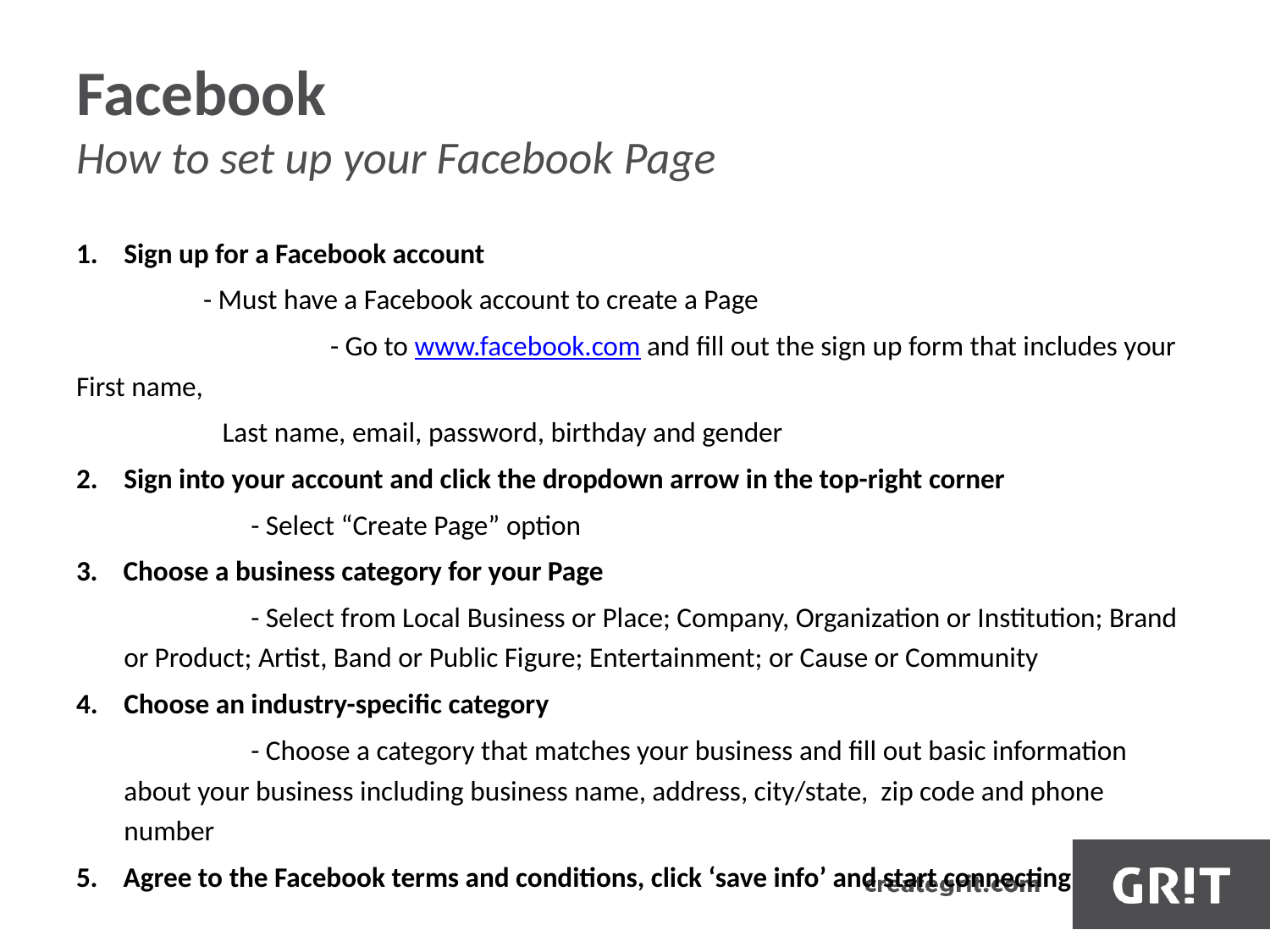

# Facebook How to set up your Facebook Page
Sign up for a Facebook account
	- Must have a Facebook account to create a Page
		- Go to www.facebook.com and fill out the sign up form that includes your First name,
                       Last name, email, password, birthday and gender
Sign into your account and click the dropdown arrow in the top-right corner
		- Select “Create Page” option
3.    Choose a business category for your Page
		- Select from Local Business or Place; Company, Organization or Institution; Brand or Product; Artist, Band or Public Figure; Entertainment; or Cause or Community
Choose an industry-specific category
		- Choose a category that matches your business and fill out basic information about your business including business name, address, city/state,  zip code and phone number
5.    Agree to the Facebook terms and conditions, click ‘save info’ and start connecting